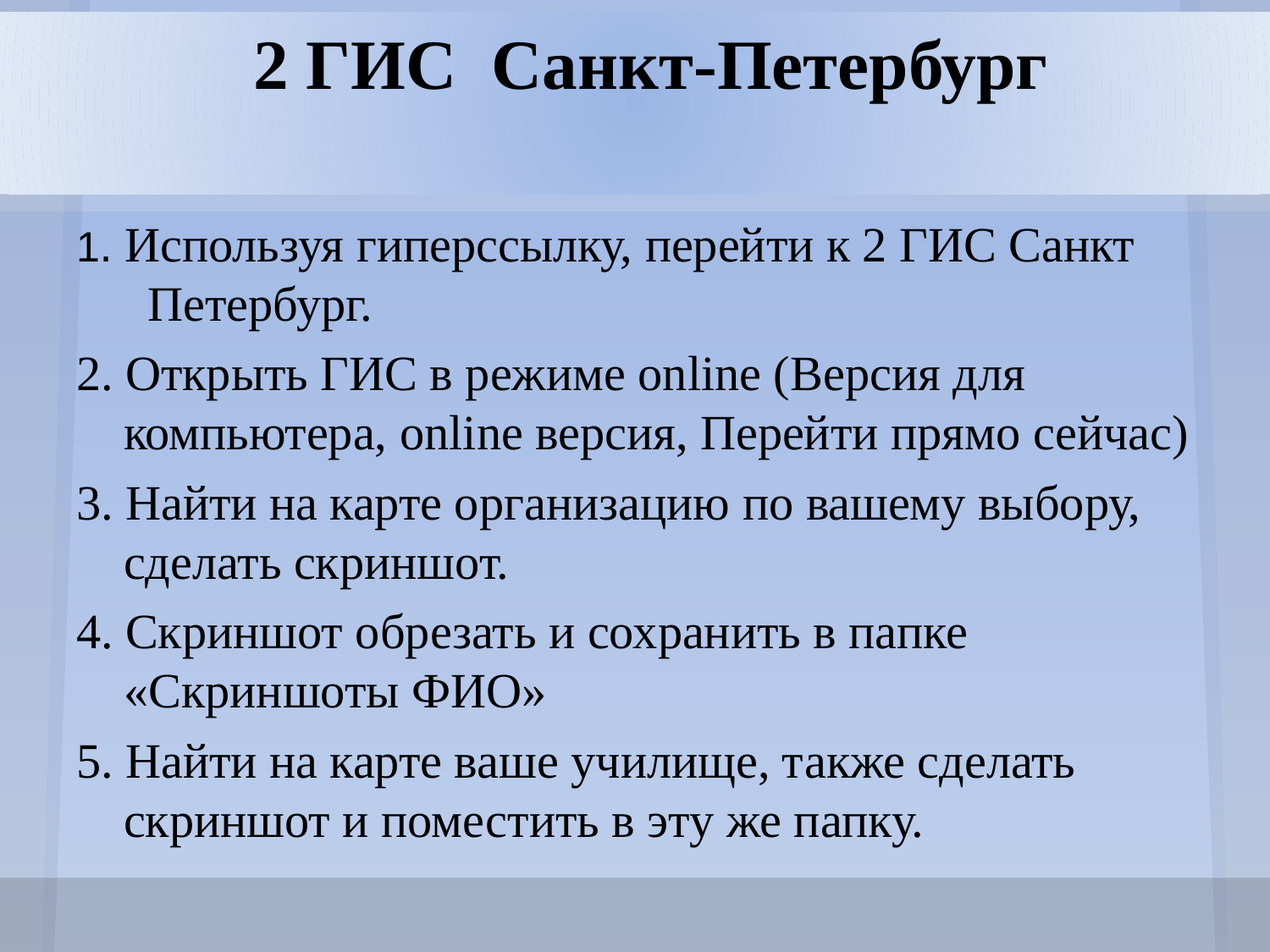

# 2 ГИС  Санкт-Петербург
1. Используя гиперссылку, перейти к 2 ГИС Санкт Петербург.
2. Открыть ГИС в режиме online (Версия для компьютера, online версия, Перейти прямо сейчас)
3. Найти на карте организацию по вашему выбору, сделать скриншот.
4. Скриншот обрезать и сохранить в папке «Скриншоты ФИО»
5. Найти на карте ваше училище, также сделать скриншот и поместить в эту же папку.